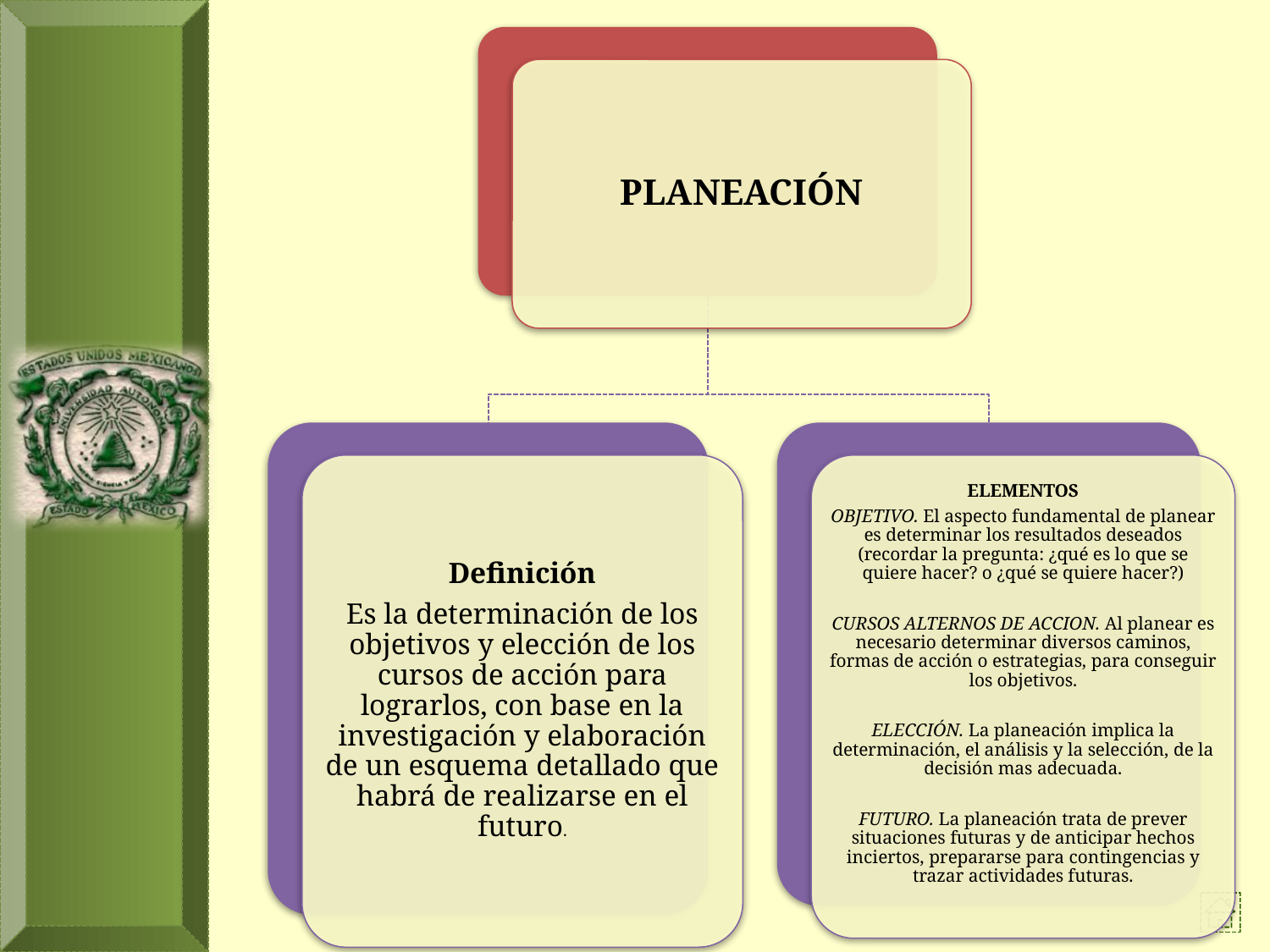

PLANEACIÓN
Definición
Es la determinación de los objetivos y elección de los cursos de acción para lograrlos, con base en la investigación y elaboración de un esquema detallado que habrá de realizarse en el futuro.
ELEMENTOS
OBJETIVO. El aspecto fundamental de planear es determinar los resultados deseados (recordar la pregunta: ¿qué es lo que se quiere hacer? o ¿qué se quiere hacer?)

CURSOS ALTERNOS DE ACCION. Al planear es necesario determinar diversos caminos, formas de acción o estrategias, para conseguir los objetivos.

ELECCIÓN. La planeación implica la determinación, el análisis y la selección, de la decisión mas adecuada.

FUTURO. La planeación trata de prever situaciones futuras y de anticipar hechos inciertos, prepararse para contingencias y trazar actividades futuras.